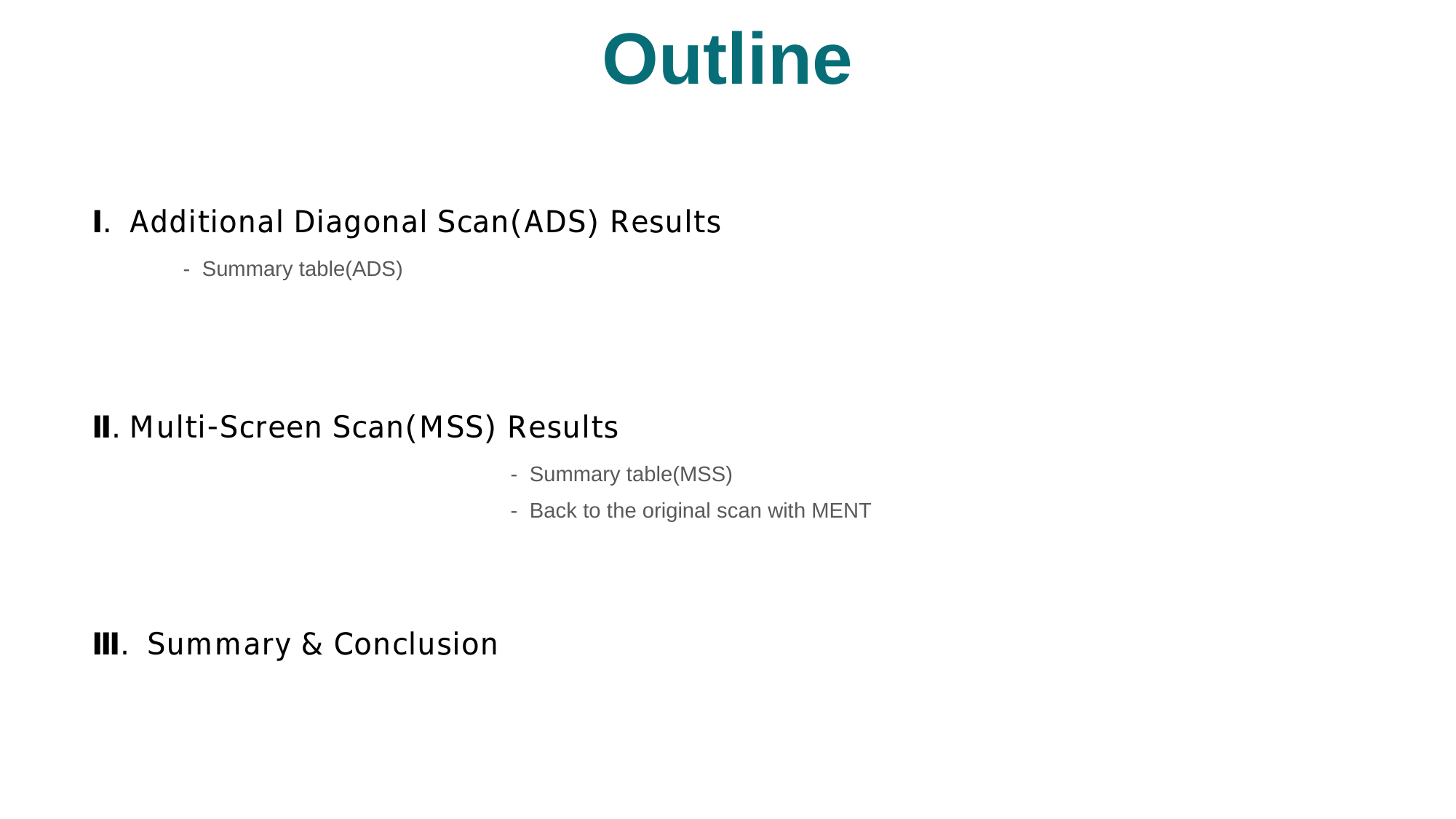

Outline
  Ⅰ.  Additional Diagonal Scan(ADS) Results

	-  Summary table(ADS)

  Ⅱ. Multi-Screen Scan(MSS) Results

				-  Summary table(MSS)

				-  Back to the original scan with MENT

  Ⅲ.  Summary & Conclusion